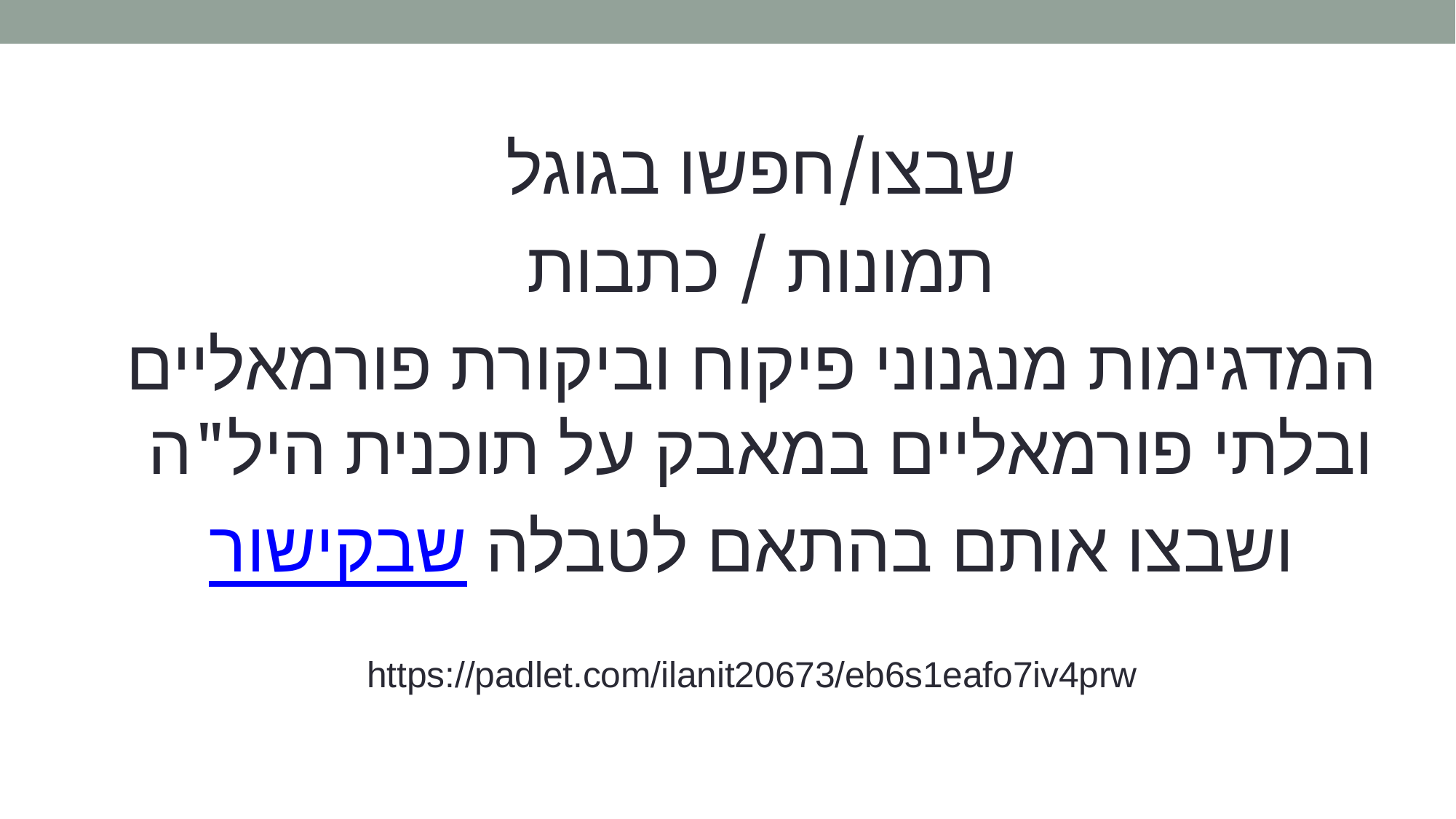

שבצו/חפשו בגוגל
תמונות / כתבות
המדגימות מנגנוני פיקוח וביקורת פורמאליים ובלתי פורמאליים במאבק על תוכנית היל"ה
ושבצו אותם בהתאם לטבלה שבקישור

https://padlet.com/ilanit20673/eb6s1eafo7iv4prw